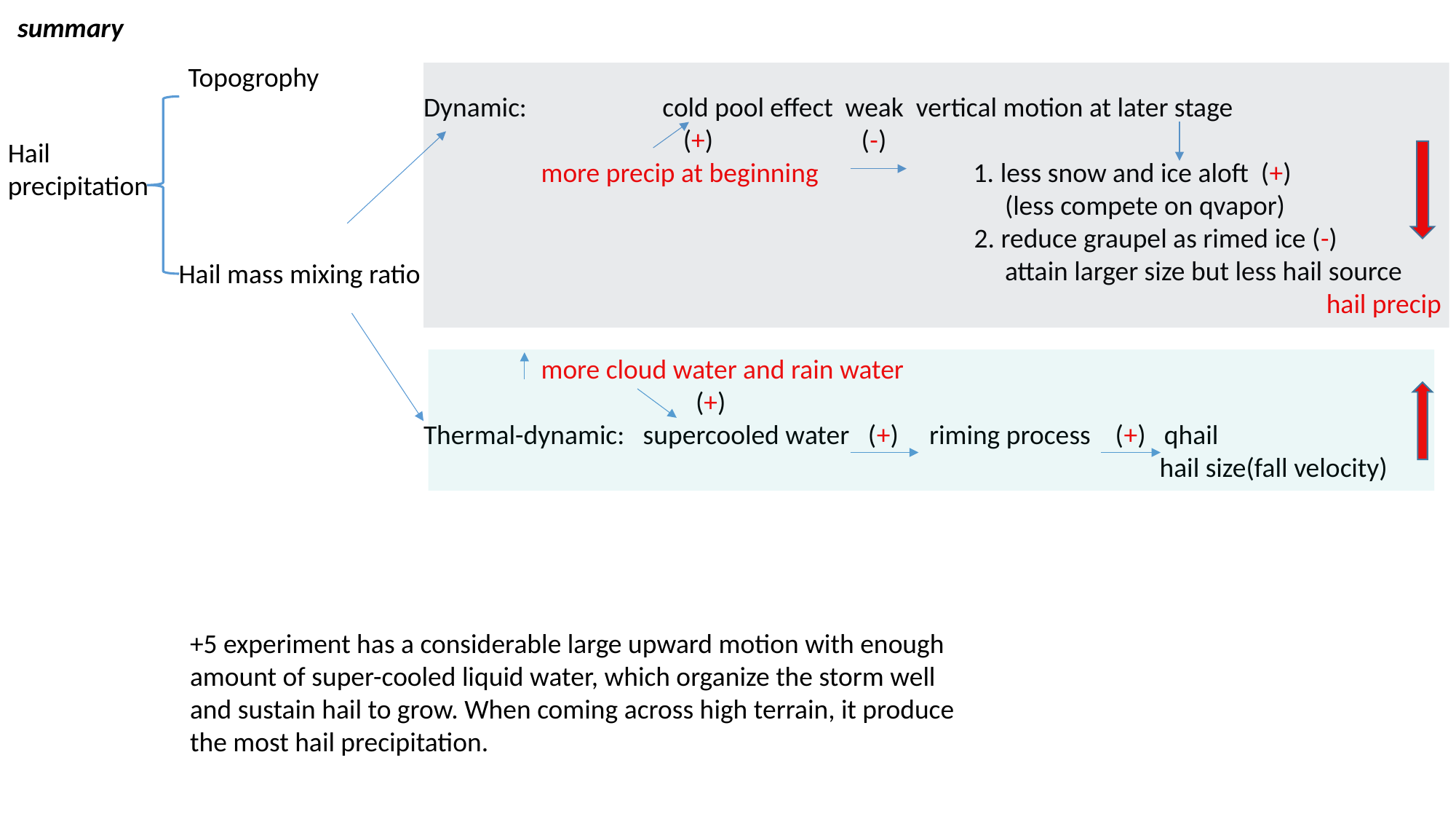

summary
Topogrophy

Dynamic:                      cold pool effect  weak  vertical motion at later stage
                                          (+)                        (-)
                   more precip at beginning                         1. less snow and ice aloft  (+)
                                                                                              (less compete on qvapor)
                                                                                         2. reduce graupel as rimed ice (-)
                                                                                              attain larger size but less hail source
                                                                                                                                                  hail precip

                   more cloud water and rain water
                                            (+)
Thermal-dynamic:   supercooled water   (+)     riming process    (+)   qhail
                                                                                                                       hail size(fall velocity)

Hail
precipitation

Hail mass mixing ratio

+5 experiment has a considerable large upward motion with enough amount of super-cooled liquid water, which organize the storm well and sustain hail to grow. When coming across high terrain, it produce the most hail precipitation.